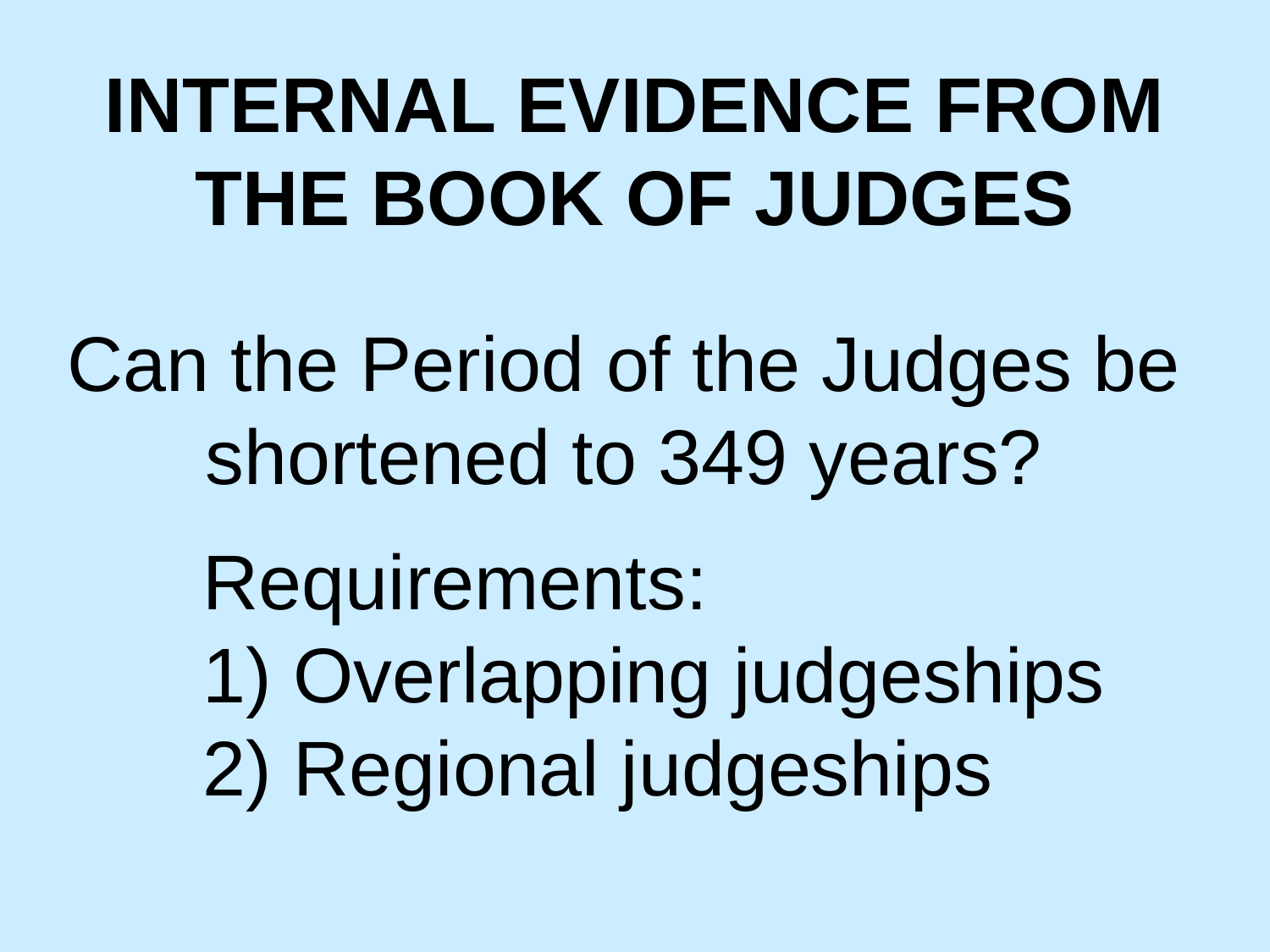

# INTERNAL EVIDENCE FROM THE BOOK OF JUDGES
Can the Period of the Judges be shortened to 349 years?
Requirements:
1) Overlapping judgeships
2) Regional judgeships